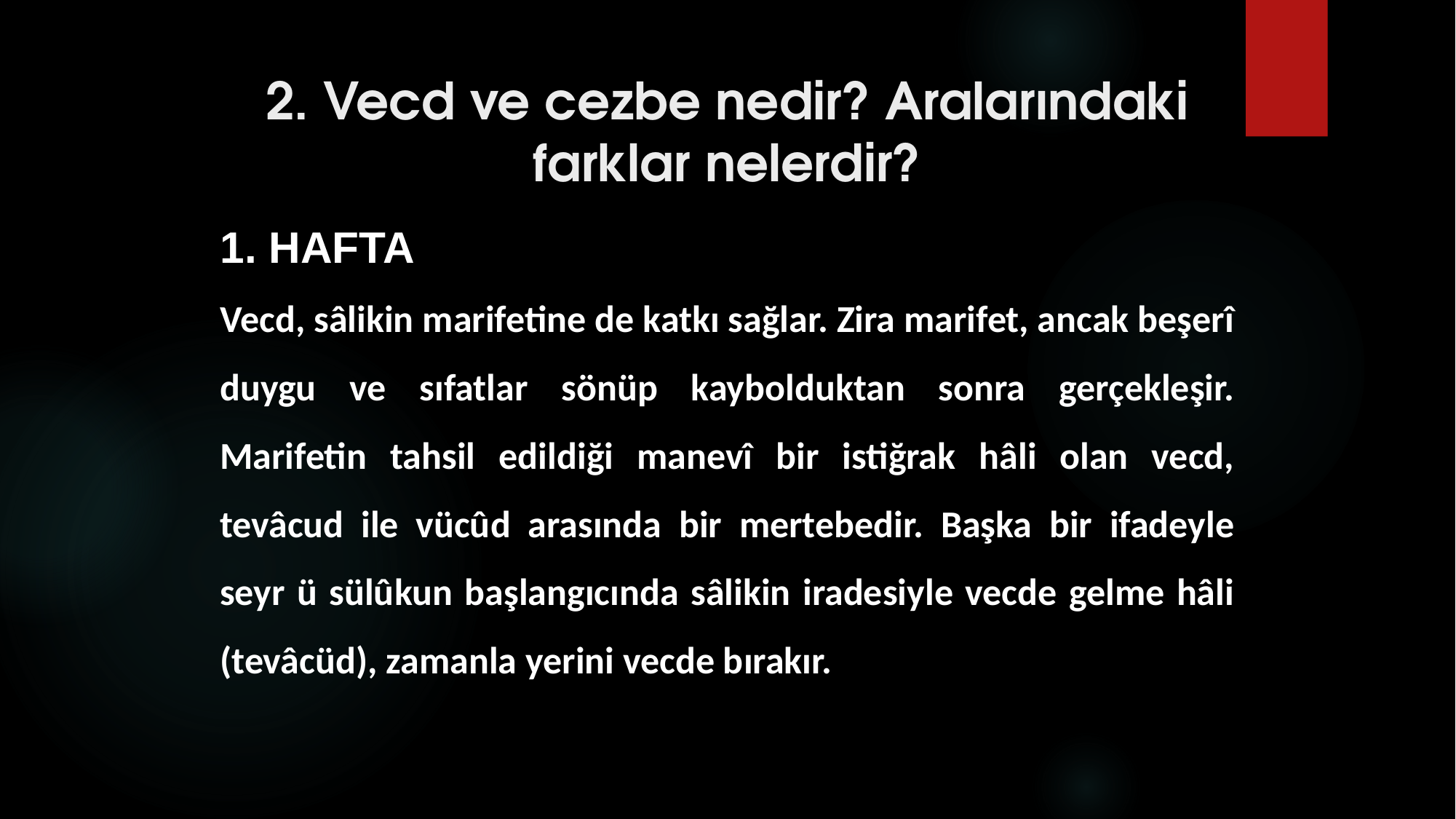

# 2. Vecd ve cezbe nedir? Aralarındaki farklar nelerdir?
1. HAFTA
Vecd, sâlikin marifetine de katkı sağlar. Zira marifet, ancak beşerî duygu ve sıfatlar sönüp kaybolduktan sonra gerçekleşir. Marifetin tahsil edildiği manevî bir istiğrak hâli olan vecd, tevâcud ile vücûd arasında bir mertebedir. Başka bir ifadeyle seyr ü sülûkun başlangıcında sâlikin iradesiyle vecde gelme hâli (tevâcüd), zamanla yerini vecde bırakır.